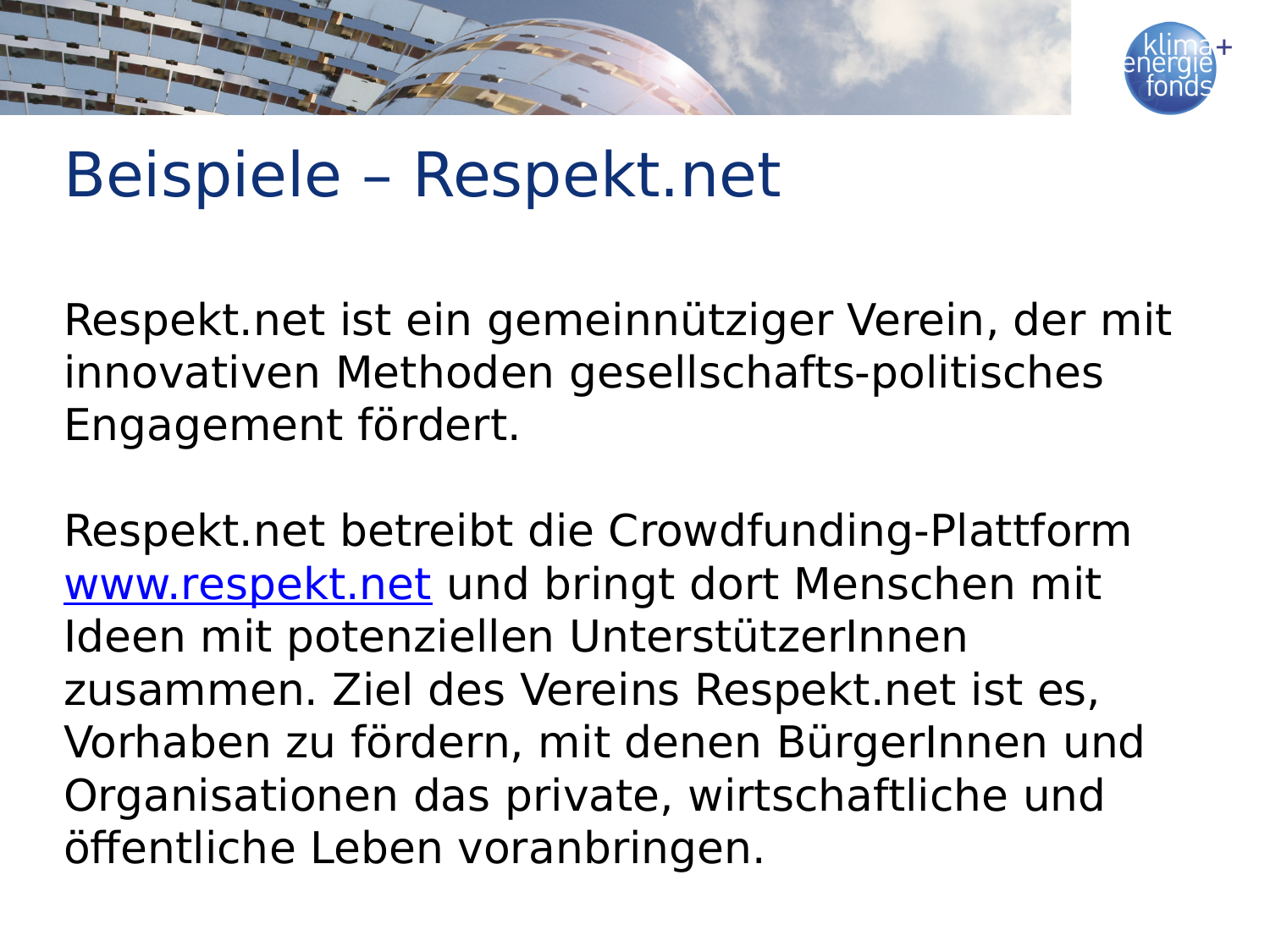

# Beispiele – Respekt.net
Respekt.net ist ein gemeinnütziger Verein, der mit innovativen Methoden gesellschafts-politisches Engagement fördert.

Respekt.net betreibt die Crowdfunding-Plattform www.respekt.net und bringt dort Menschen mit Ideen mit potenziellen UnterstützerInnen zusammen. Ziel des Vereins Respekt.net ist es, Vorhaben zu fördern, mit denen BürgerInnen und Organisationen das private, wirtschaftliche und öffentliche Leben voranbringen.